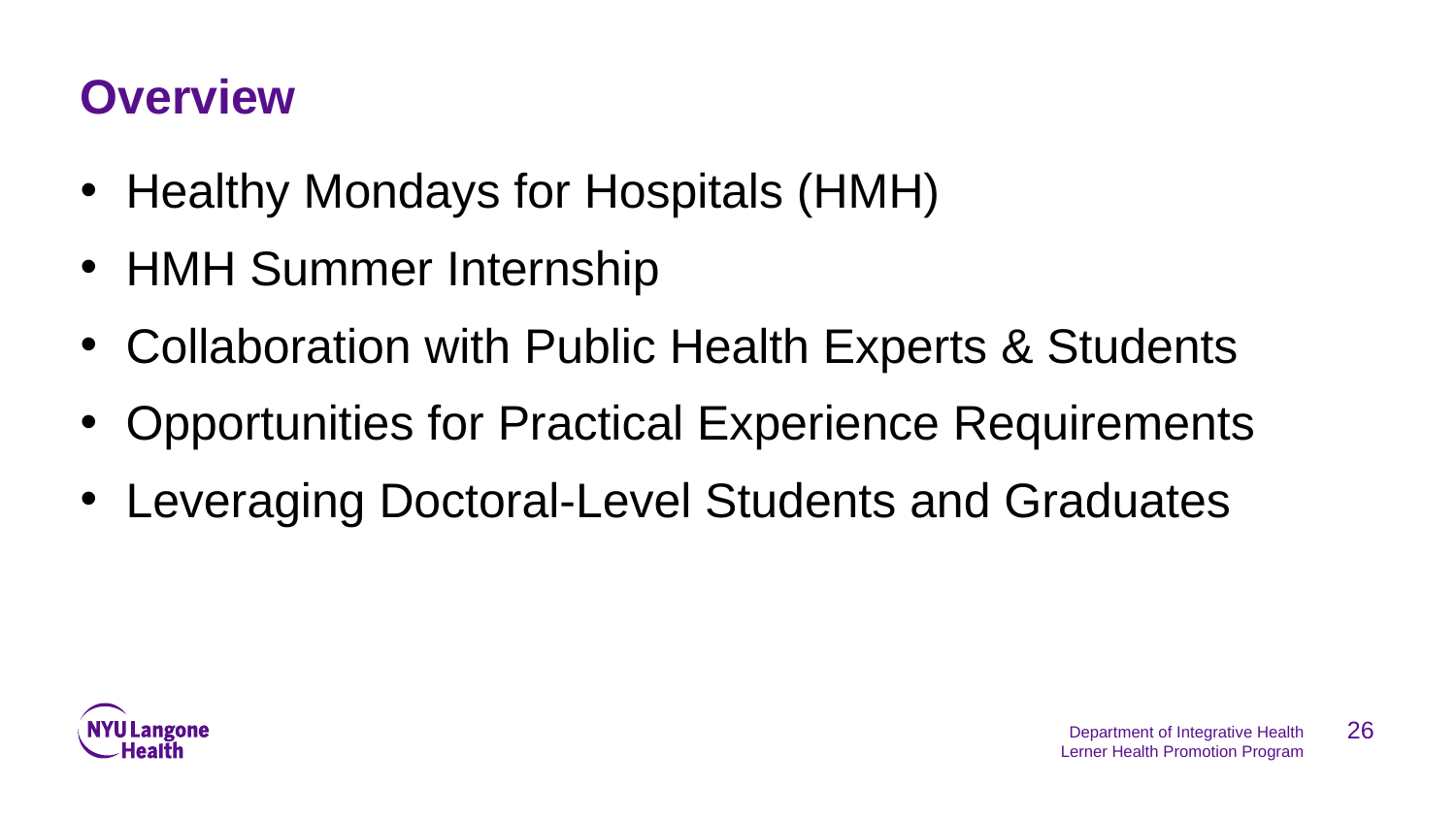

# Overview
Healthy Mondays for Hospitals (HMH)
HMH Summer Internship
Collaboration with Public Health Experts & Students
Opportunities for Practical Experience Requirements
Leveraging Doctoral-Level Students and Graduates

26
Department of Integrative Health
Lerner Health Promotion Program